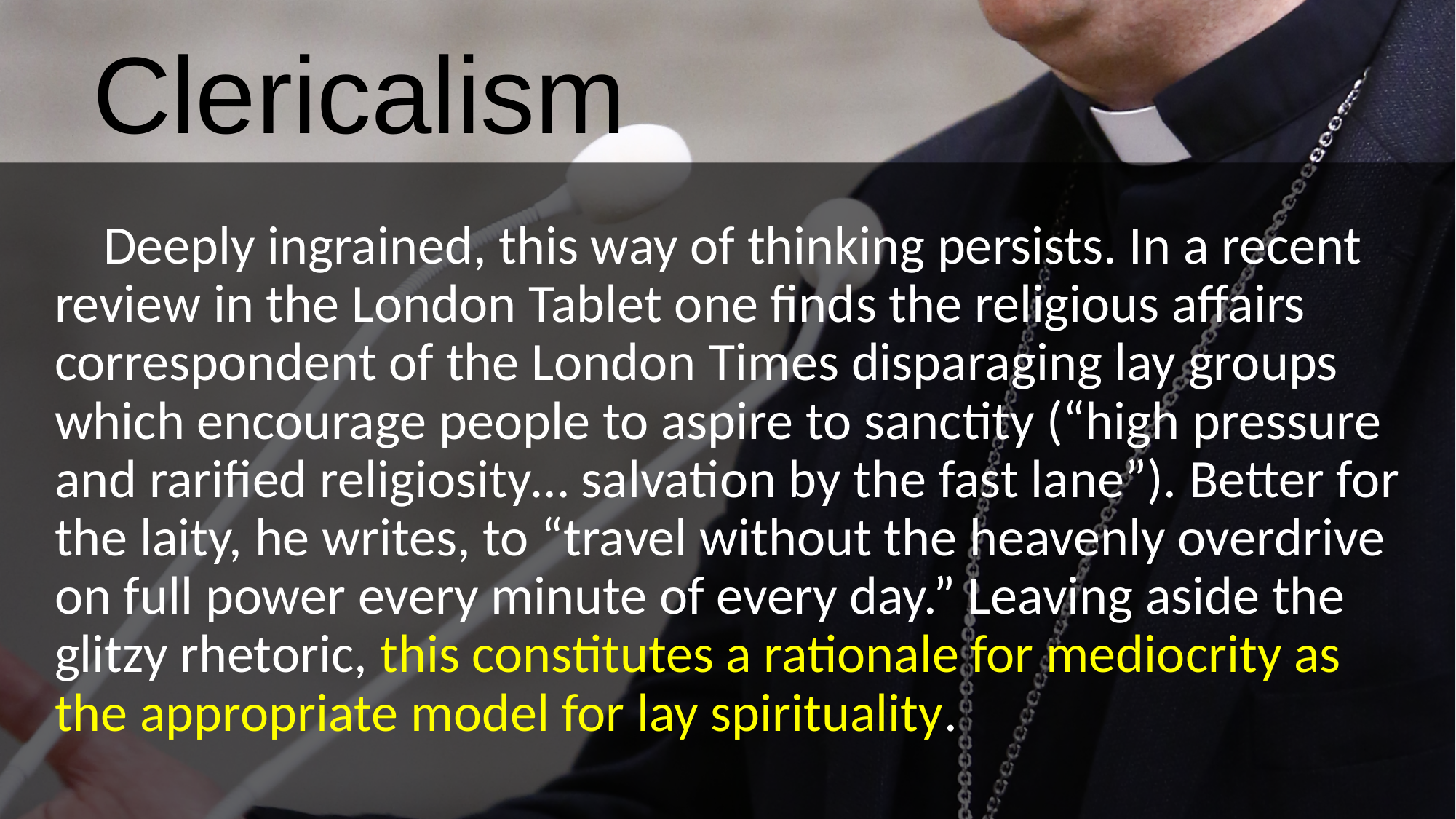

# Clericalism
    Deeply ingrained, this way of thinking persists. In a recent review in the London Tablet one finds the religious affairs correspondent of the London Times disparaging lay groups which encourage people to aspire to sanctity (“high pressure and rarified religiosity… salvation by the fast lane”). Better for the laity, he writes, to “travel without the heavenly overdrive on full power every minute of every day.” Leaving aside the glitzy rhetoric, this constitutes a rationale for mediocrity as the appropriate model for lay spirituality.